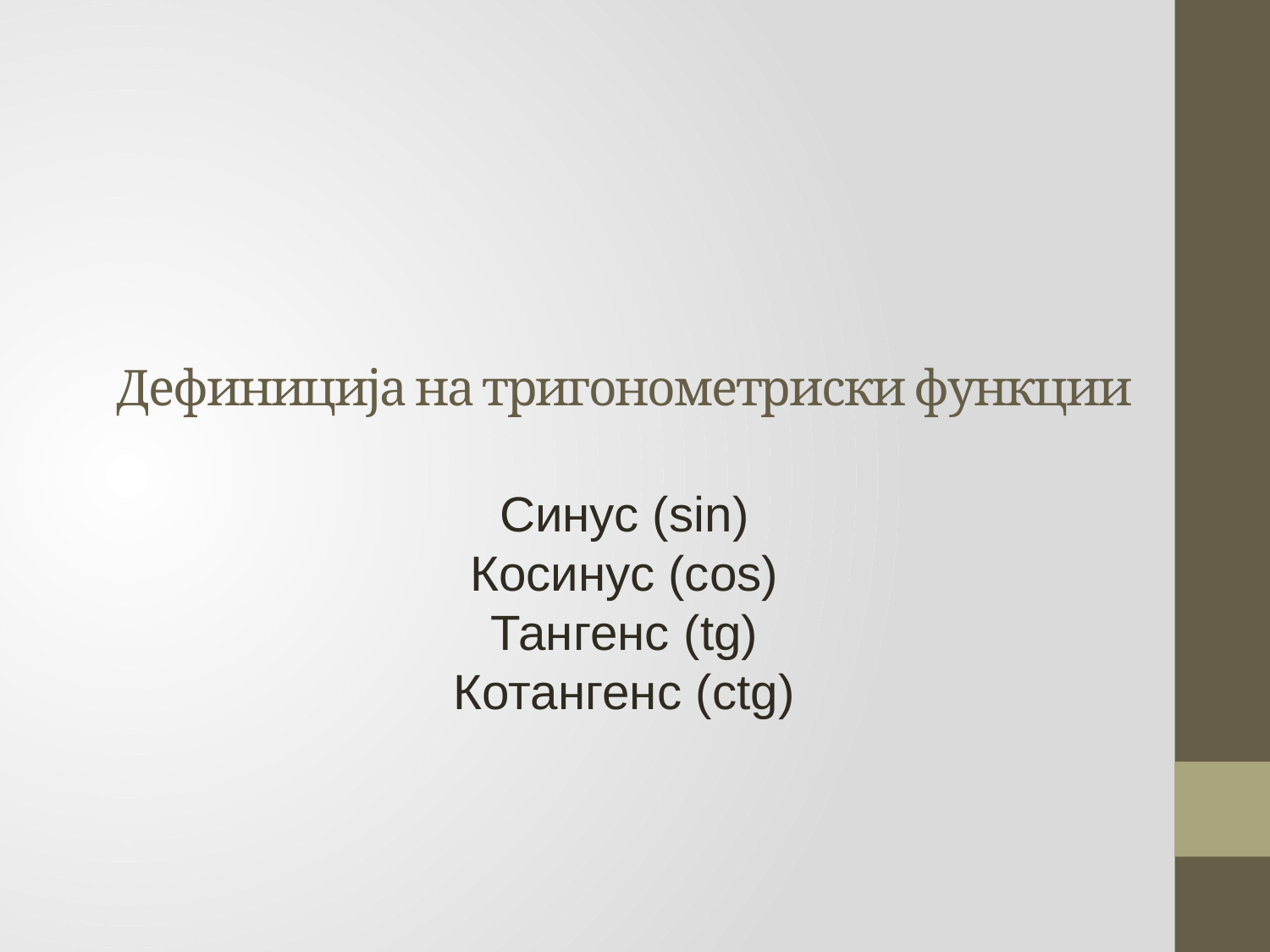

# Дефиниција на тригонометриски функции
Синус (sin)
Косинус (cos)
Тангенс (tg)
Котангенс (ctg)